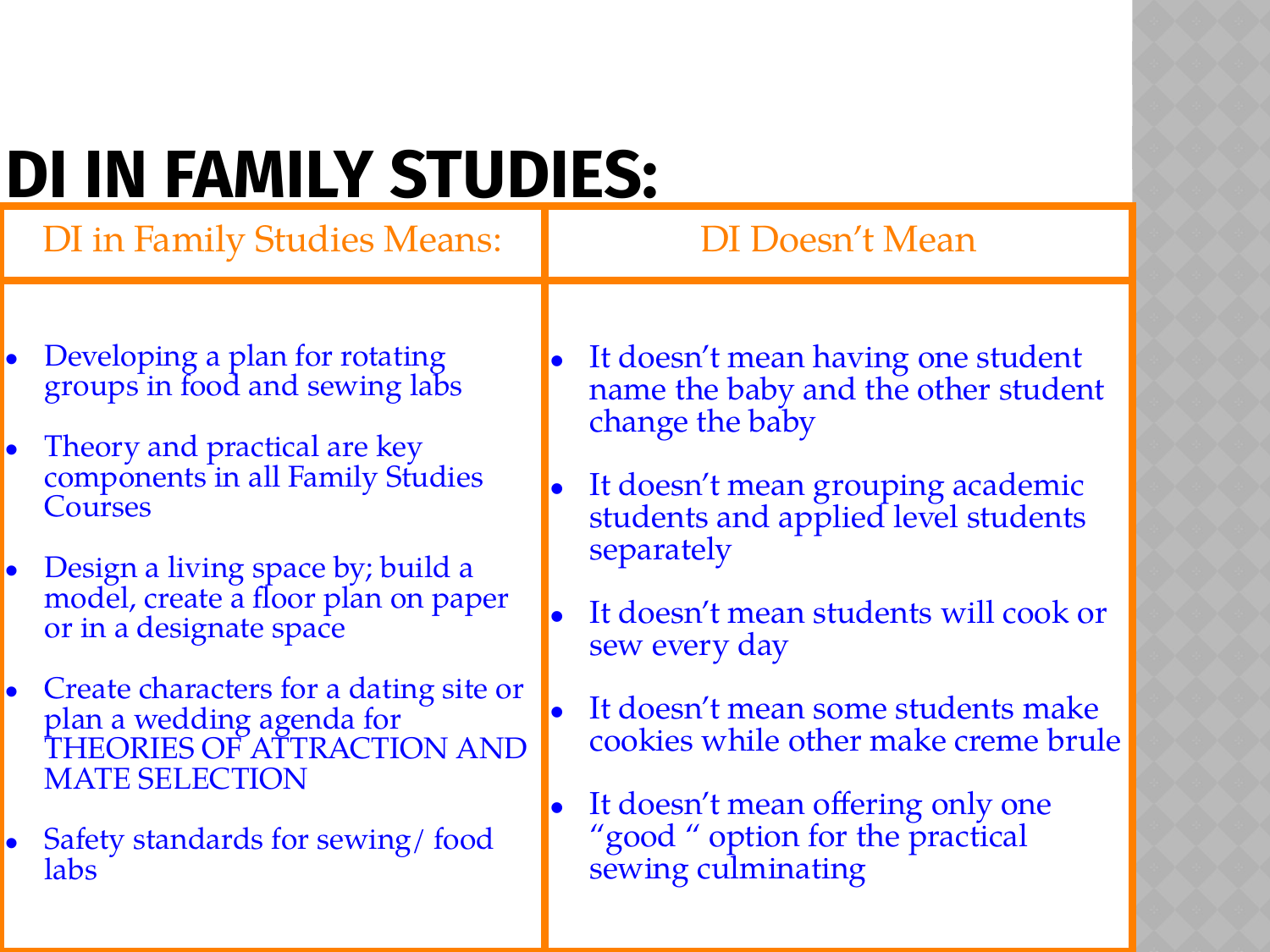

# DI in Family Studies:
| DI in Family Studies Means: | DI Doesn’t Mean |
| --- | --- |
| Developing a plan for rotating groups in food and sewing labs Theory and practical are key components in all Family Studies Courses Design a living space by; build a model, create a floor plan on paper or in a designate space Create characters for a dating site or plan a wedding agenda for THEORIES OF ATTRACTION AND MATE SELECTION Safety standards for sewing/ food labs | It doesn’t mean having one student name the baby and the other student change the baby It doesn’t mean grouping academic students and applied level students separately It doesn’t mean students will cook or sew every day It doesn’t mean some students make cookies while other make creme brule It doesn’t mean offering only one “good “ option for the practical sewing culminating |